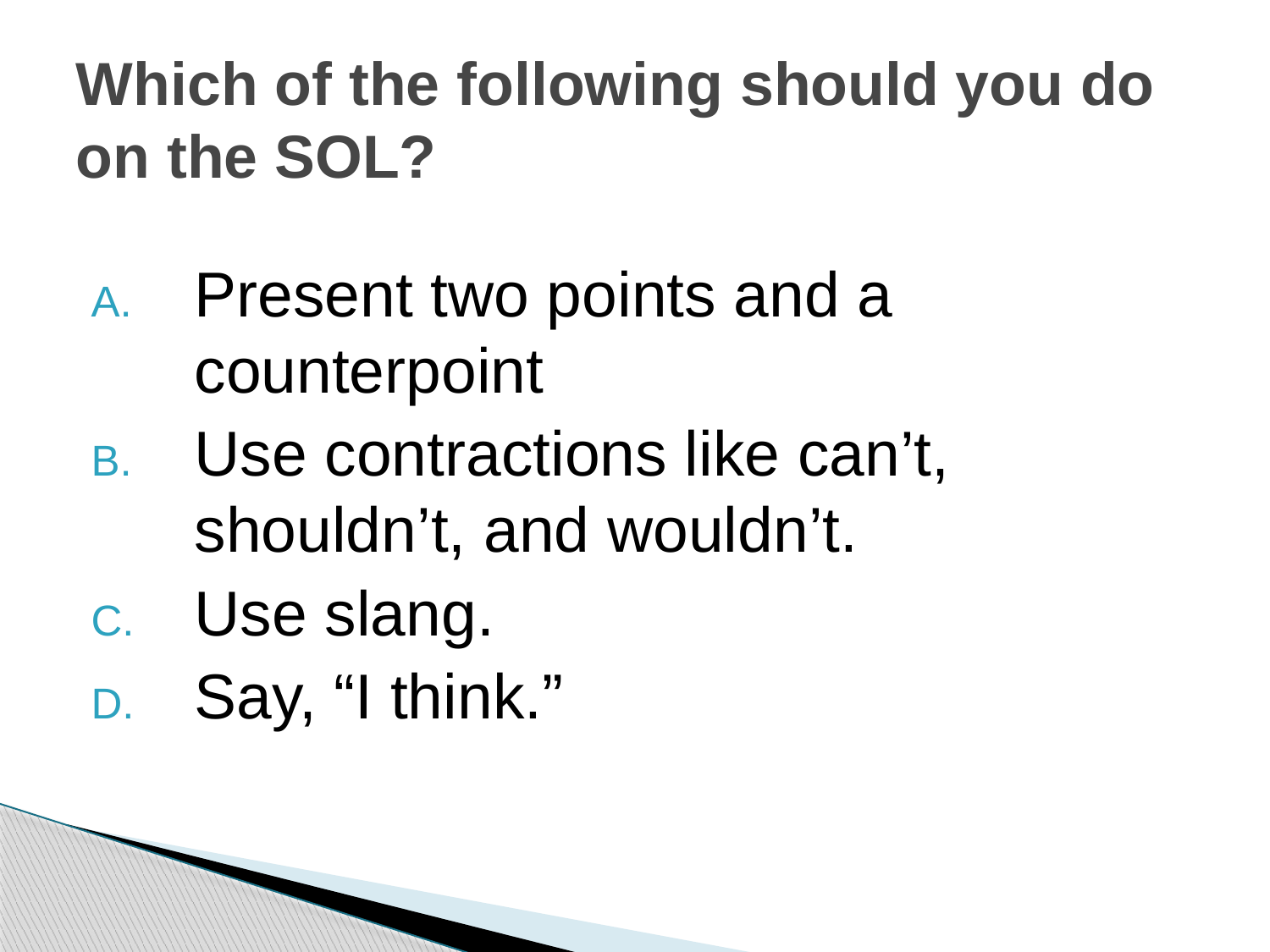

# Which of the following should you do on the SOL?
Present two points and a counterpoint
Use contractions like can’t, shouldn’t, and wouldn’t.
Use slang.
Say, “I think.”